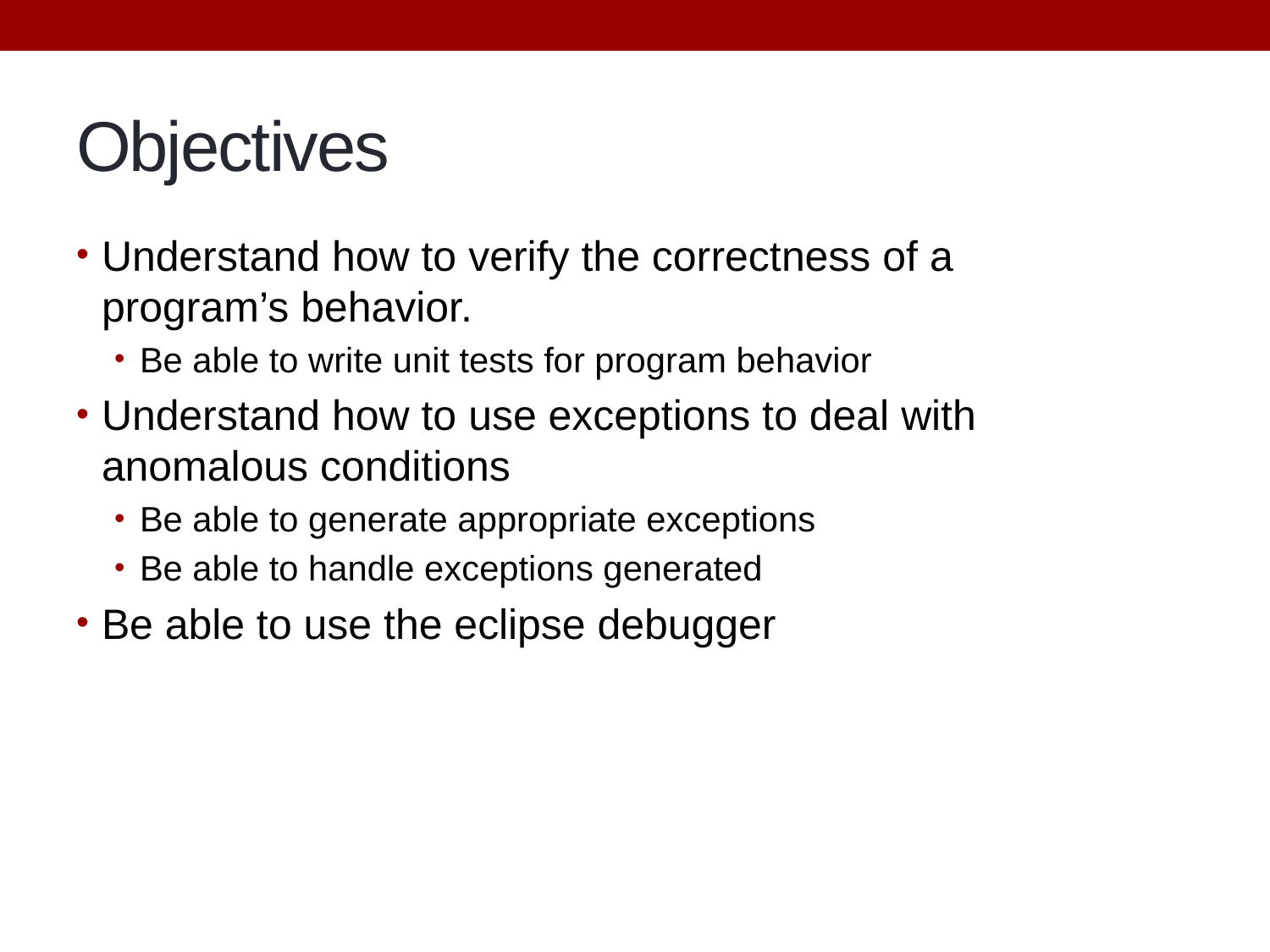

# Objectives
Understand how to verify the correctness of a program’s behavior.
Be able to write unit tests for program behavior
Understand how to use exceptions to deal with anomalous conditions
Be able to generate appropriate exceptions
Be able to handle exceptions generated
Be able to use the eclipse debugger